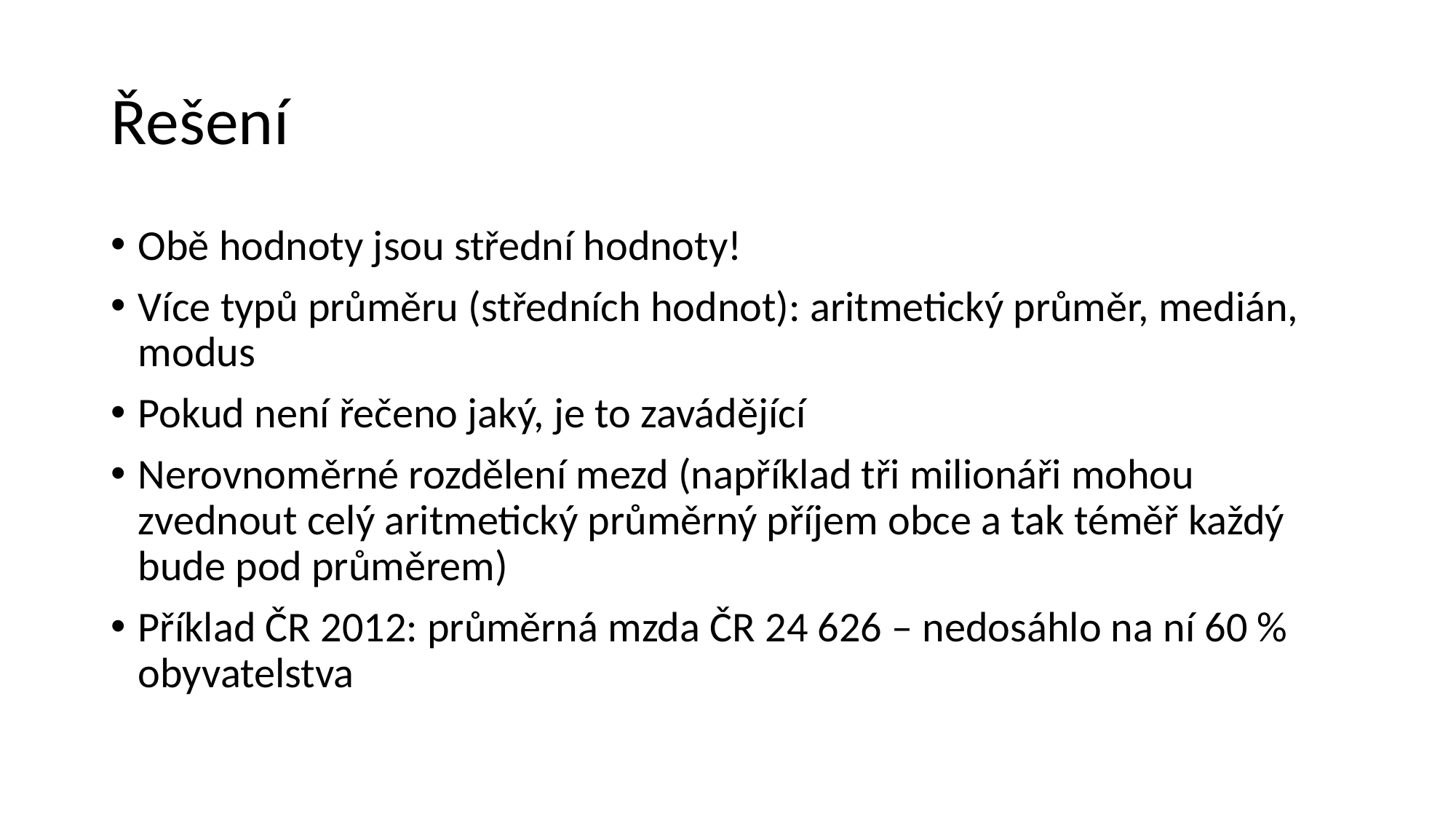

# Řešení
Obě hodnoty jsou střední hodnoty!
Více typů průměru (středních hodnot): aritmetický průměr, medián, modus
Pokud není řečeno jaký, je to zavádějící
Nerovnoměrné rozdělení mezd (například tři milionáři mohou zvednout celý aritmetický průměrný příjem obce a tak téměř každý bude pod průměrem)
Příklad ČR 2012: průměrná mzda ČR 24 626 – nedosáhlo na ní 60 % obyvatelstva